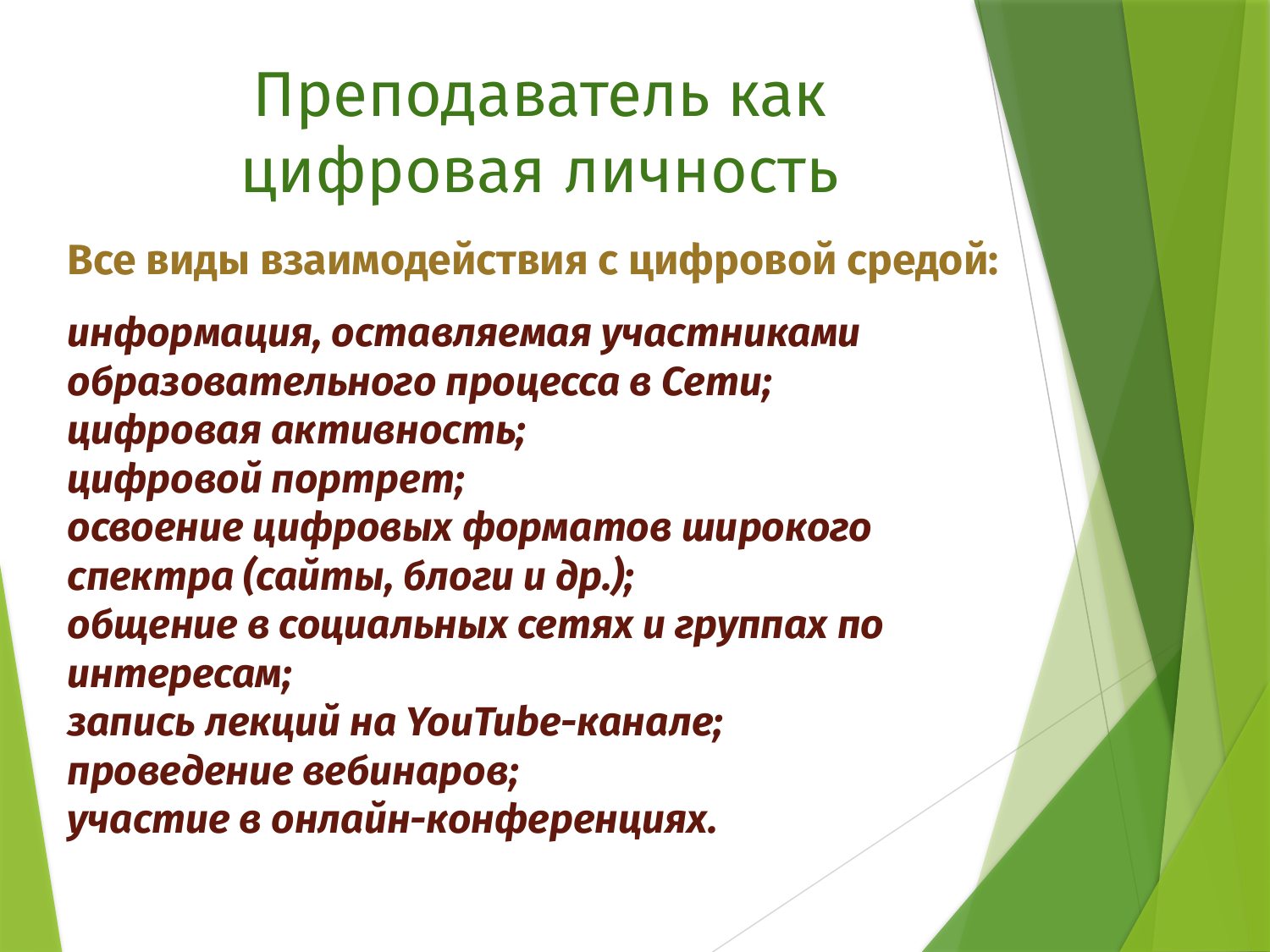

# Преподаватель как цифровая личность
Все виды взаимодействия с цифровой средой:

информация, оставляемая участниками образовательного процесса в Сети;
цифровая активность;
цифровой портрет;
освоение цифровых форматов широкого спектра (сайты, блоги и др.);
общение в социальных сетях и группах по интересам;
запись лекций на YouTube-канале;
проведение вебинаров;
участие в онлайн-конференциях.